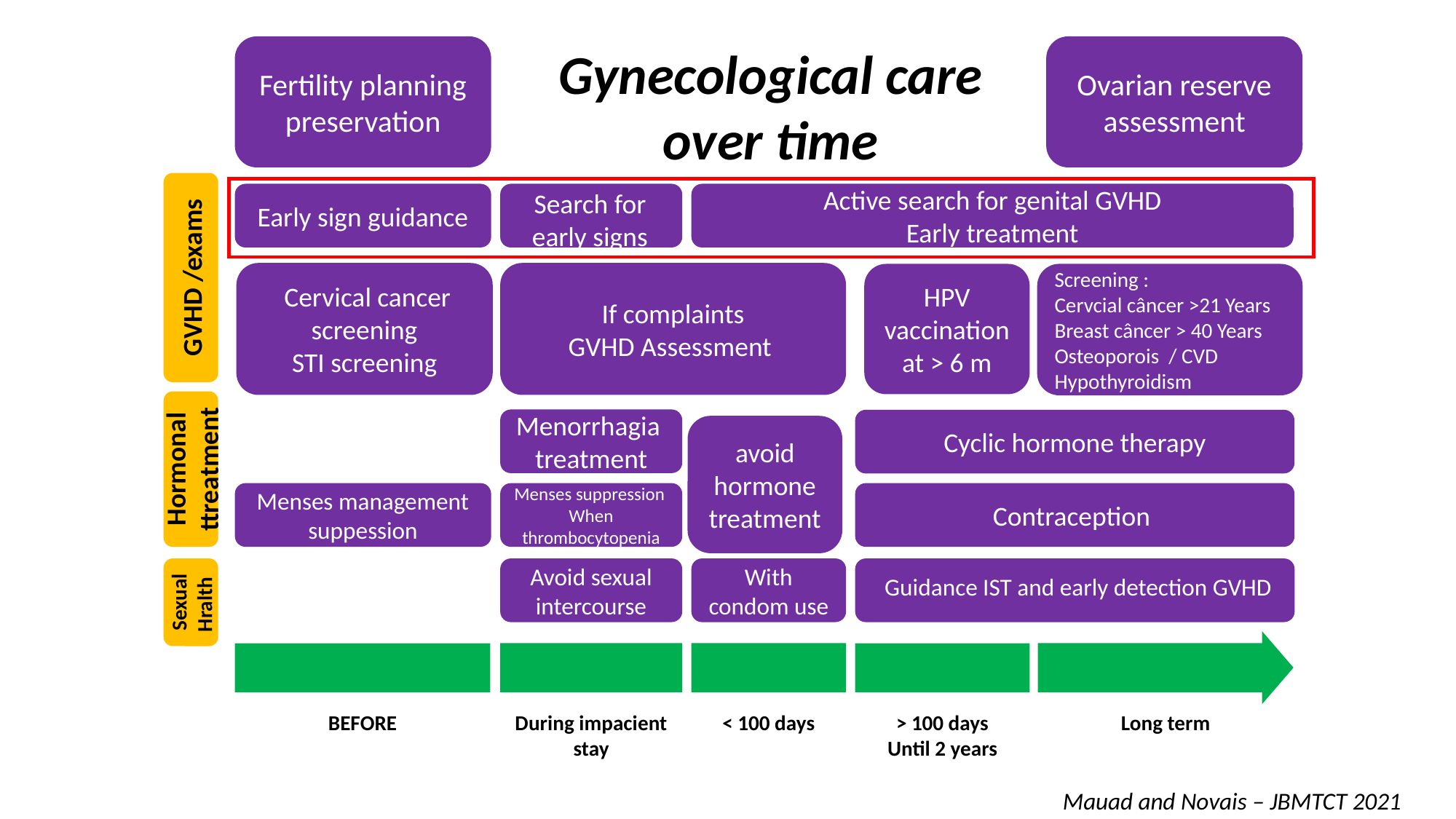

Gynecological care over time
Ovarian reserve assessment
Fertility planning preservation

Search for early signs
Early sign guidance

Active search for genital GVHD
Early treatment
GVHD /exams
 Cervical cancer screening
STI screening
If complaints
GVHD Assessment
Screening :
Cervcial câncer >21 Years
Breast câncer > 40 Years
Osteoporois  / CVD Hypothyroidism
HPV vaccination
at > 6 m
Menorrhagia
treatment
Cyclic hormone therapy
avoid hormone treatment
Hormonalttreatment
Menses management suppession
Menses suppression
When thrombocytopenia
Contraception
Avoid sexual intercourse
With condom use

Guidance IST and early detection GVHD
Sexual
Hralth

During impacient stay
> 100 days
Until 2 years
BEFORE
< 100 days
Long term
Mauad and Novais – JBMTCT 2021